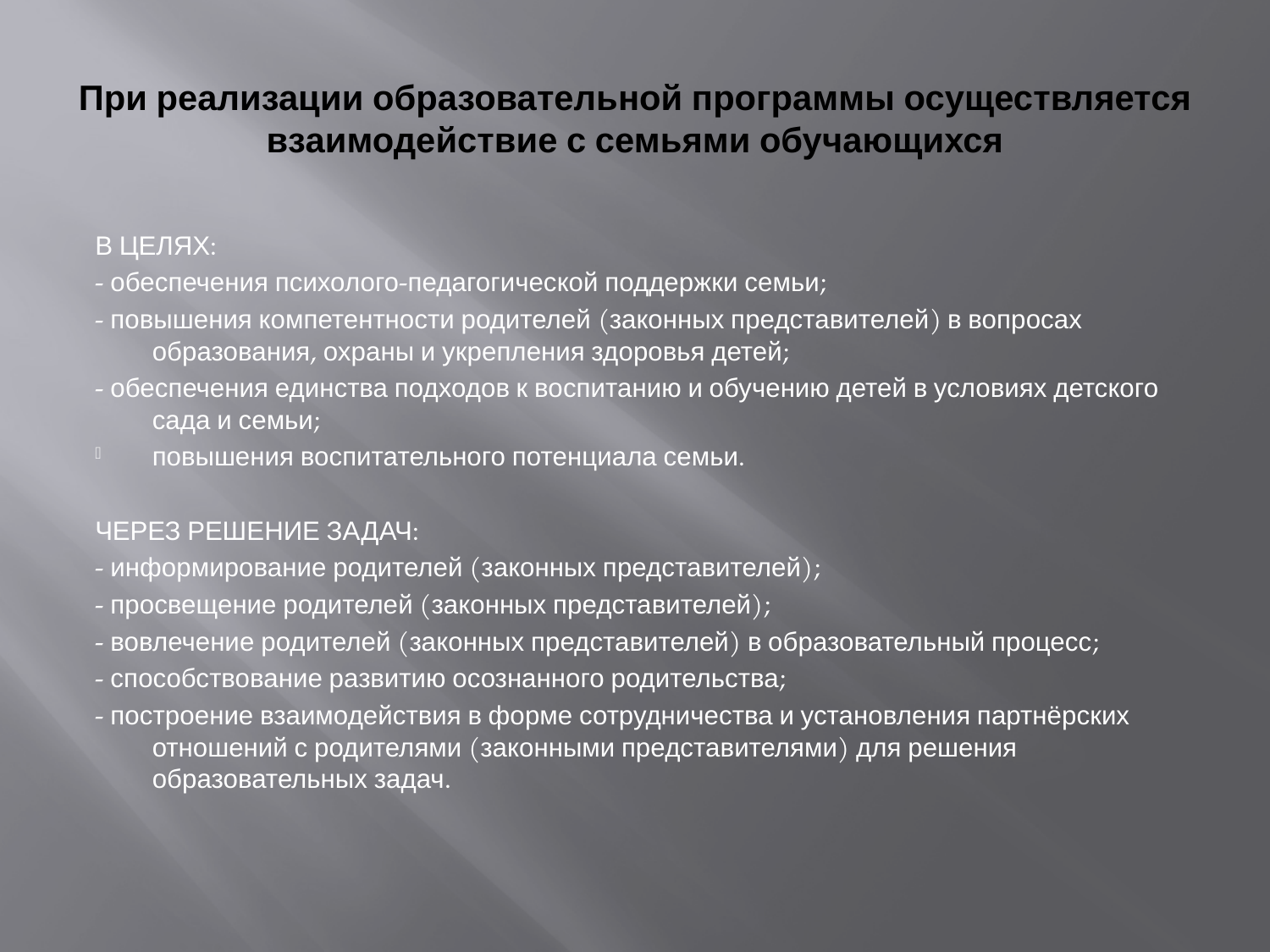

# При реализации образовательной программы осуществляется взаимодействие с семьями обучающихся
В ЦЕЛЯХ:
- обеспечения психолого-педагогической поддержки семьи;
- повышения компетентности родителей (законных представителей) в вопросах образования, охраны и укрепления здоровья детей;
- обеспечения единства подходов к воспитанию и обучению детей в условиях детского сада и семьи;
повышения воспитательного потенциала семьи.

ЧЕРЕЗ РЕШЕНИЕ ЗАДАЧ:
- информирование родителей (законных представителей);
- просвещение родителей (законных представителей);
- вовлечение родителей (законных представителей) в образовательный процесс;
- способствование развитию осознанного родительства;
- построение взаимодействия в форме сотрудничества и установления партнёрских отношений с родителями (законными представителями) для решения образовательных задач.